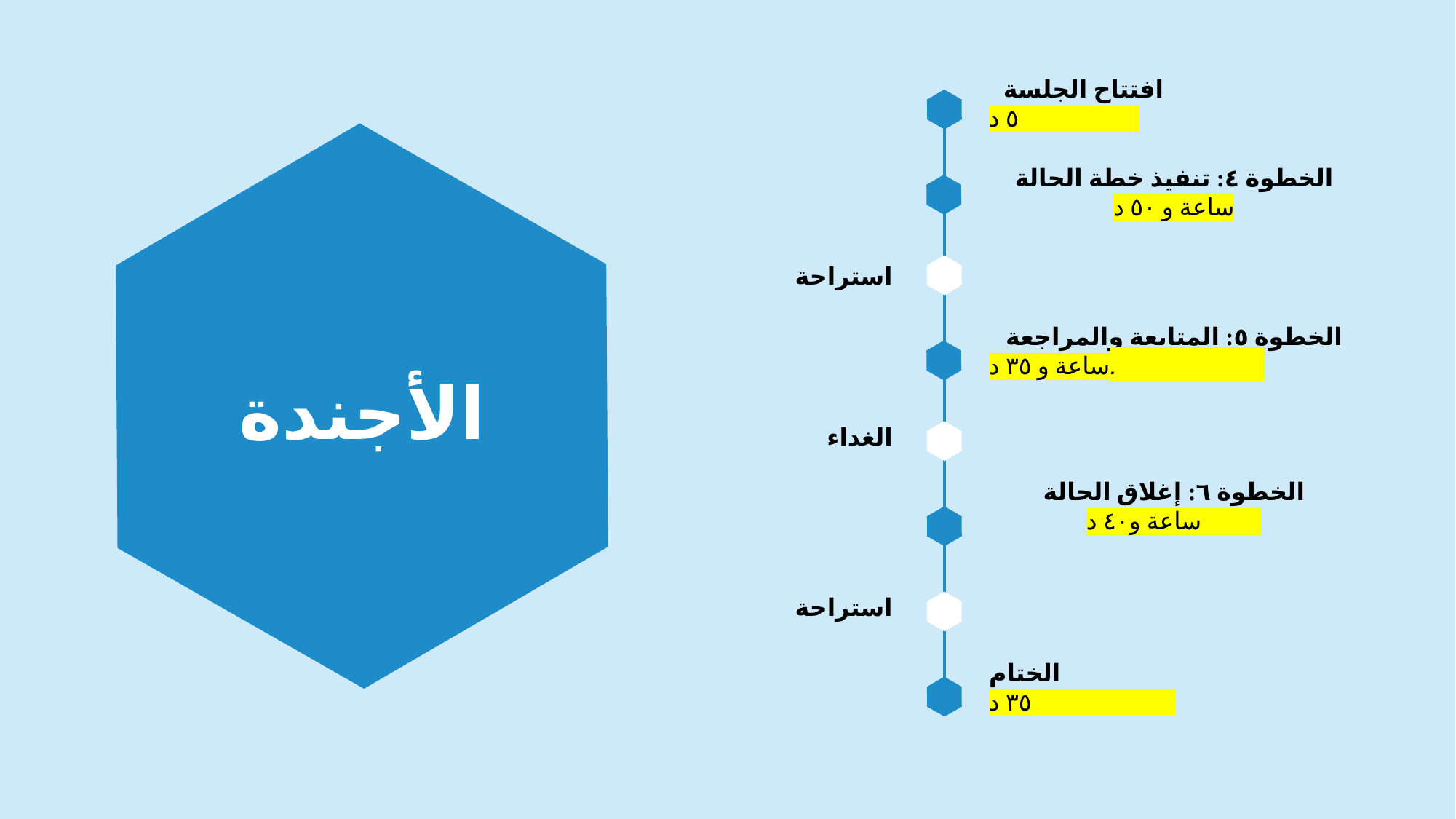

افتتاح الجلسة
٥ د

الخطوة ٤: تنفيذ خطة الحالة
ساعة و ٥٠ د

استراحة

الخطوة ٥: المتابعة والمراجعة
ساعة و ٣٥ د.

# الأجندة
الغداء

الخطوة ٦: إغلاق الحالة
ساعة و٤٠ د

استراحة

الختام
٣٥ د